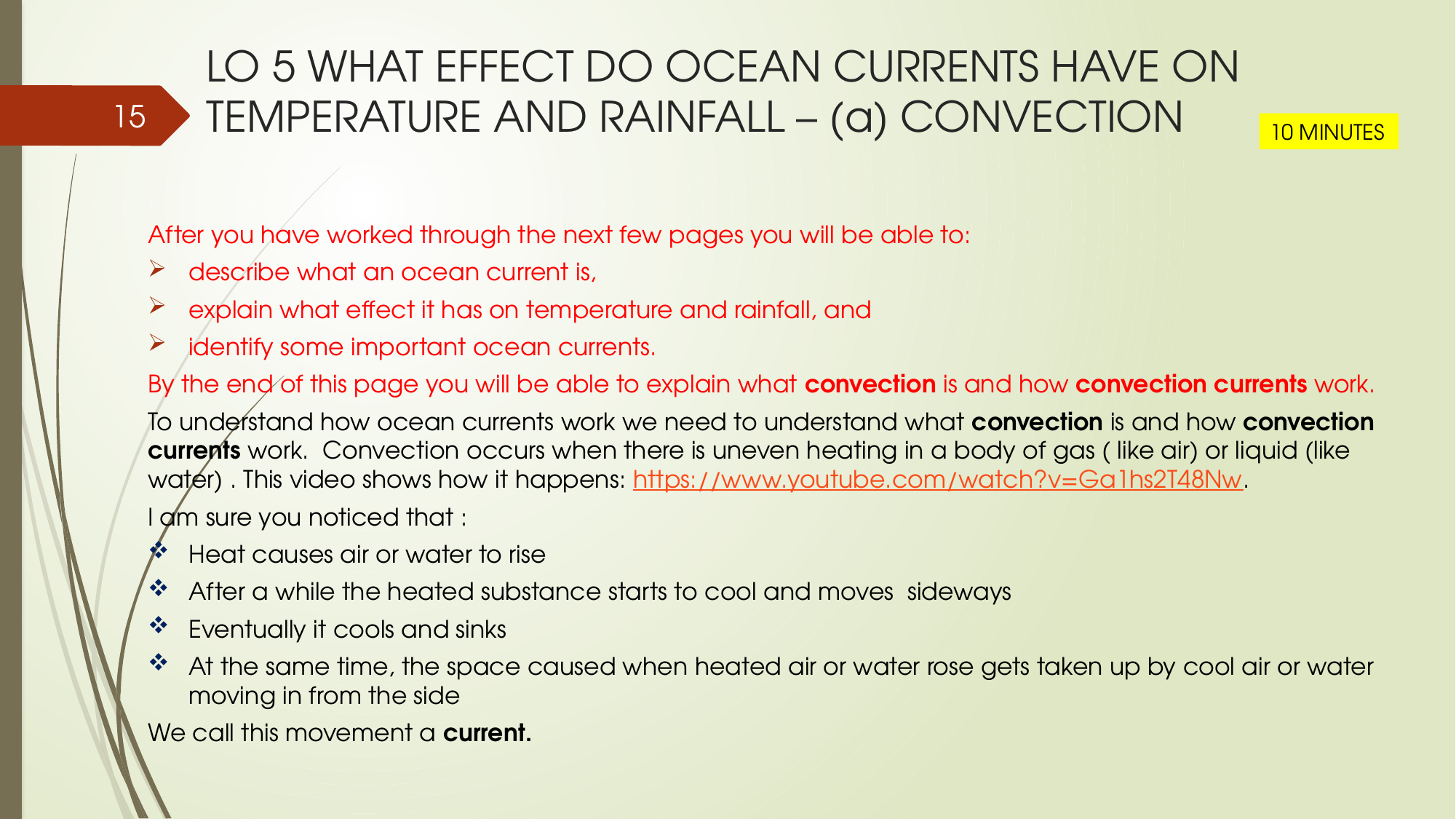

# LO 5 WHAT EFFECT DO OCEAN CURRENTS HAVE ON TEMPERATURE AND RAINFALL – (a) CONVECTION
15
10 MINUTES
After you have worked through the next few pages you will be able to:
describe what an ocean current is,
explain what effect it has on temperature and rainfall, and
identify some important ocean currents.
By the end of this page you will be able to explain what convection is and how convection currents work.
To understand how ocean currents work we need to understand what convection is and how convection currents work.  Convection occurs when there is uneven heating in a body of gas ( like air) or liquid (like water) . This video shows how it happens: https://www.youtube.com/watch?v=Ga1hs2T48Nw.
I am sure you noticed that :
Heat causes air or water to rise
After a while the heated substance starts to cool and moves  sideways
Eventually it cools and sinks
At the same time, the space caused when heated air or water rose gets taken up by cool air or water moving in from the side
We call this movement a current.